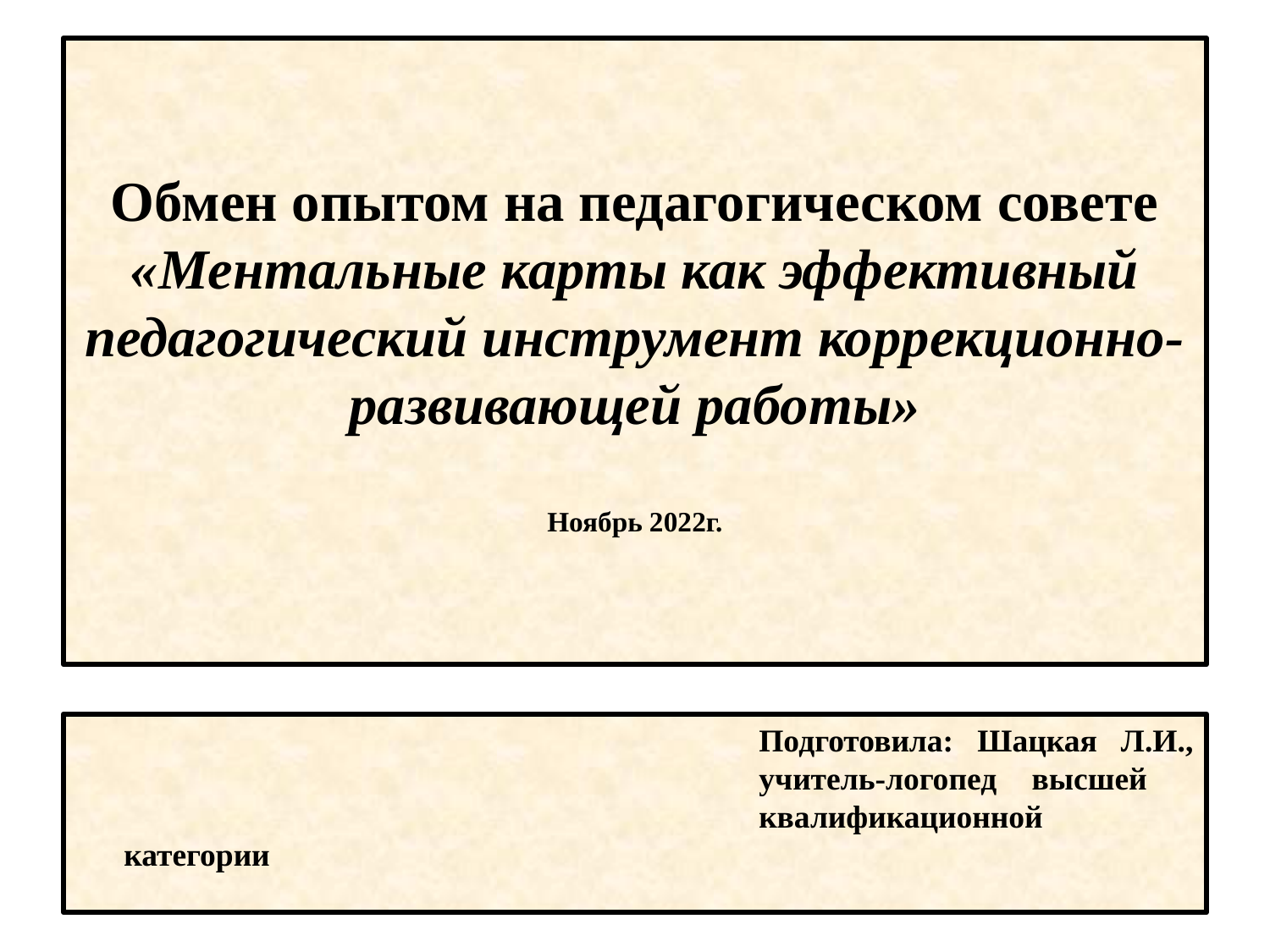

# Обмен опытом на педагогическом совете «Ментальные карты как эффективный педагогический инструмент коррекционно-развивающей работы» Ноябрь 2022г.
						Подготовила: Шацкая Л.И., 					учитель-логопед высшей 						квалификационной категории